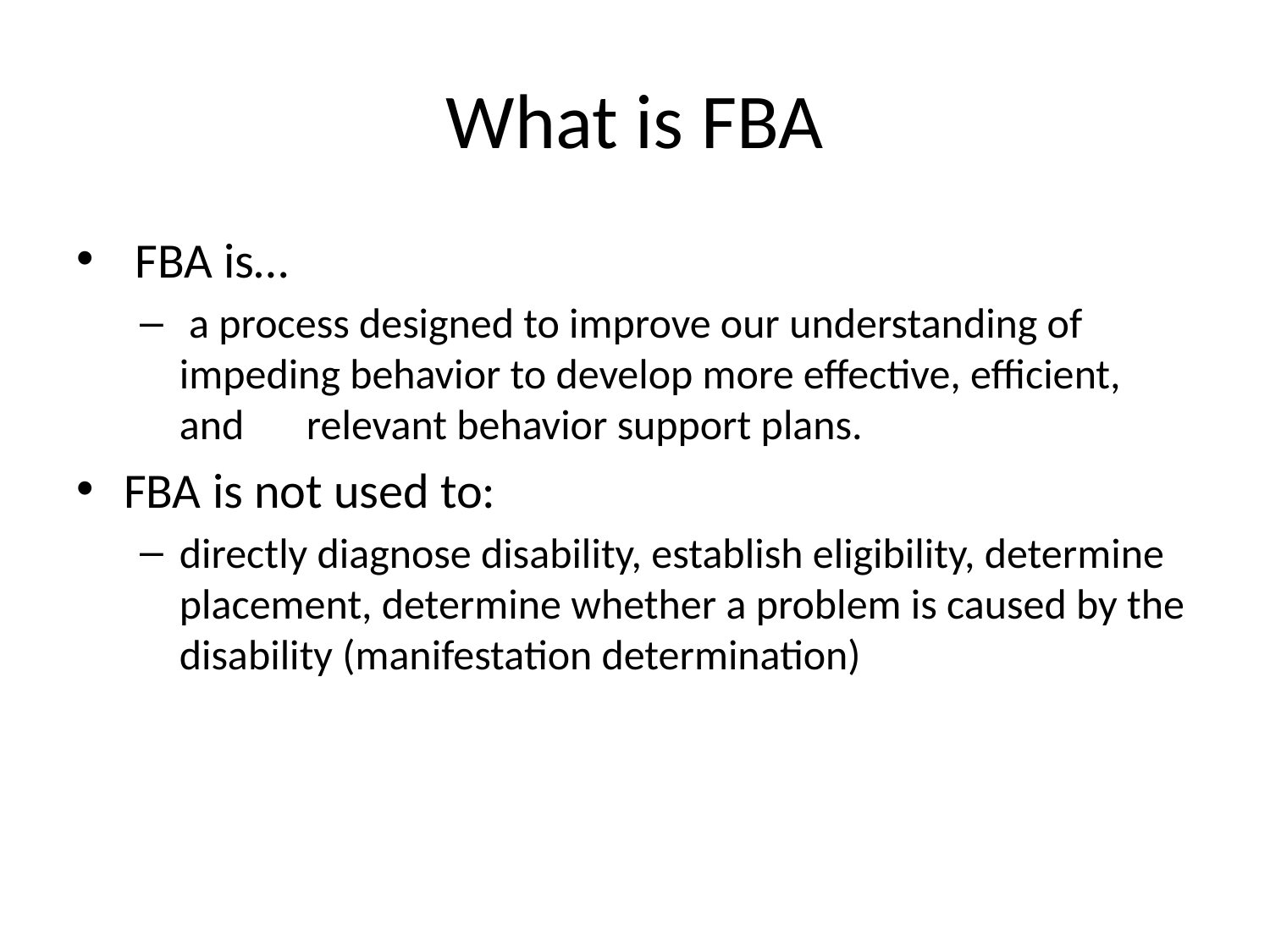

# What is FBA
 FBA is…
 a process designed to improve our understanding of impeding behavior to develop more effective, efficient, and 	relevant behavior support plans.
FBA is not used to:
directly diagnose disability, establish eligibility, determine placement, determine whether a problem is caused by the disability (manifestation determination)